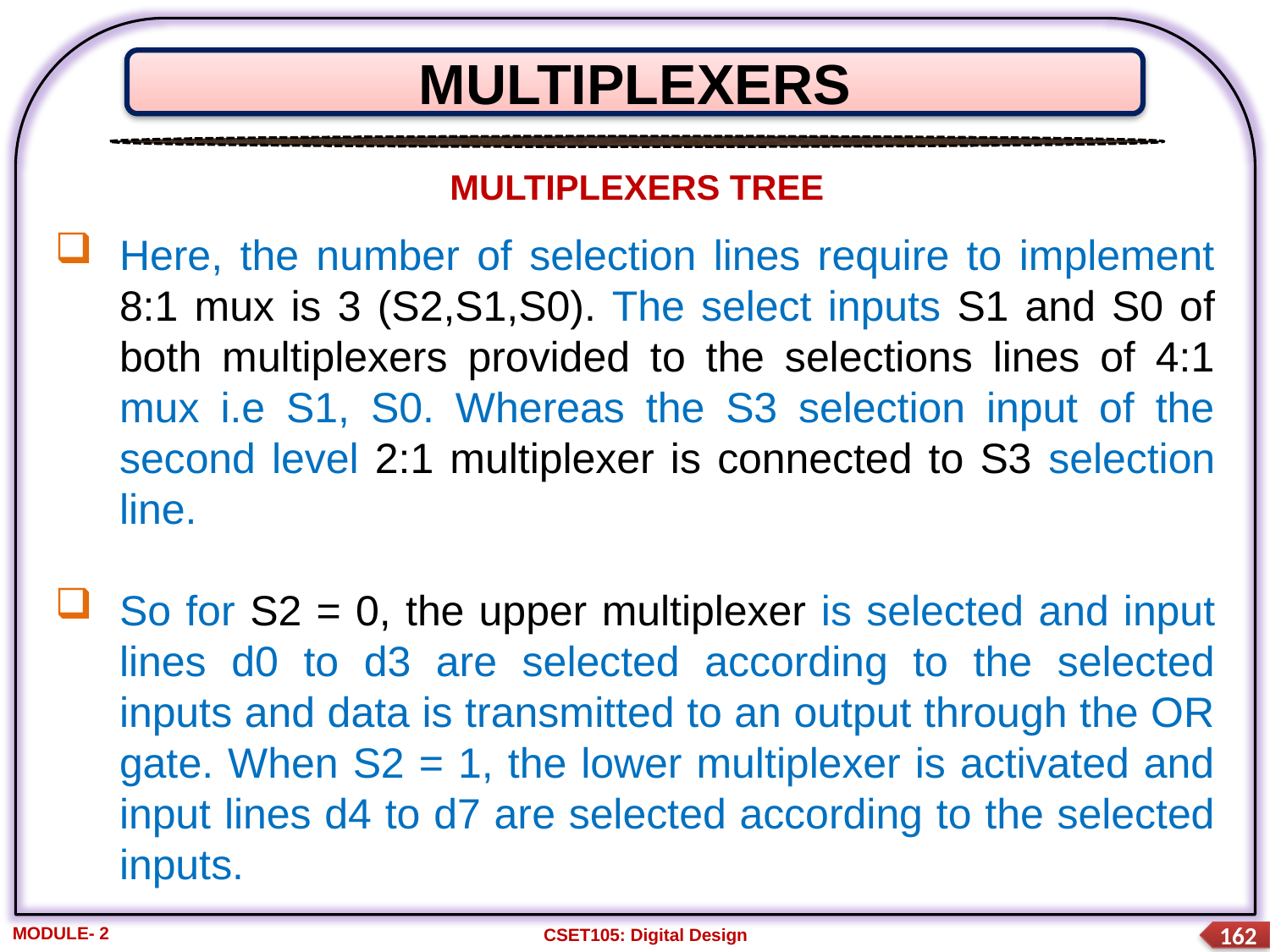

MULTIPLEXERS

MULTIPLEXERS TREE
Here, the number of selection lines require to implement 8:1 mux is 3 (S2,S1,S0). The select inputs S1 and S0 of both multiplexers provided to the selections lines of 4:1 mux i.e S1, S0. Whereas the S3 selection input of the second level 2:1 multiplexer is connected to S3 selection line.

So for S2 = 0, the upper multiplexer is selected and input lines d0 to d3 are selected according to the selected inputs and data is transmitted to an output through the OR gate. When S2 = 1, the lower multiplexer is activated and input lines d4 to d7 are selected according to the selected inputs.
MODULE- 2
CSET105: Digital Design
162